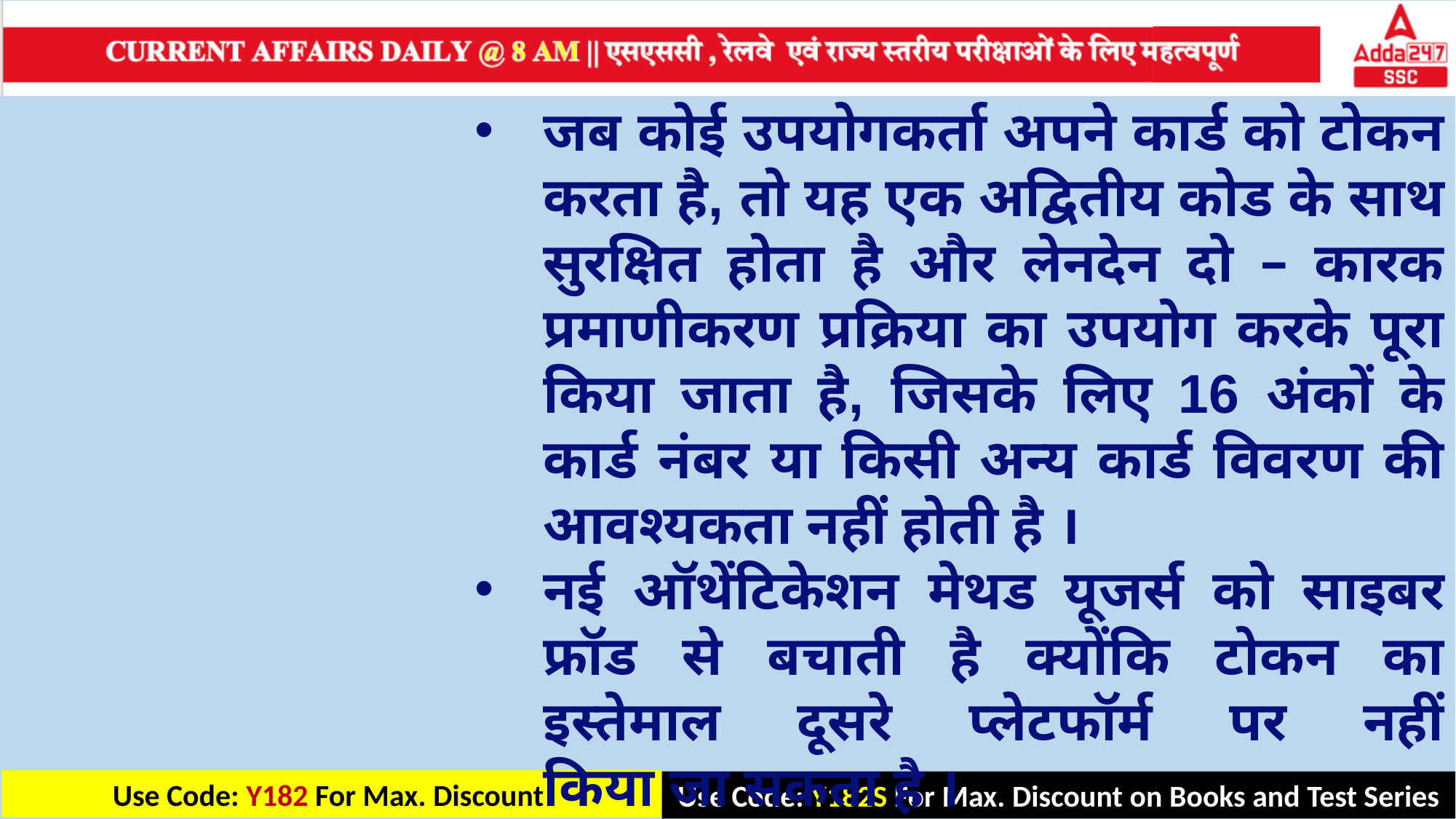

जब कोई उपयोगकर्ता अपने कार्ड को टोकन करता है, तो यह एक अद्वितीय कोड के साथ सुरक्षित होता है और लेनदेन दो – कारक प्रमाणीकरण प्रक्रिया का उपयोग करके पूरा किया जाता है, जिसके लिए 16 अंकों के कार्ड नंबर या किसी अन्य कार्ड विवरण की आवश्यकता नहीं होती है ।
नई ऑथेंटिकेशन मेथड यूजर्स को साइबर फ्रॉड से बचाती है क्योंकि टोकन का इस्तेमाल दूसरे प्लेटफॉर्म पर नहीं किया जा सकता है ।